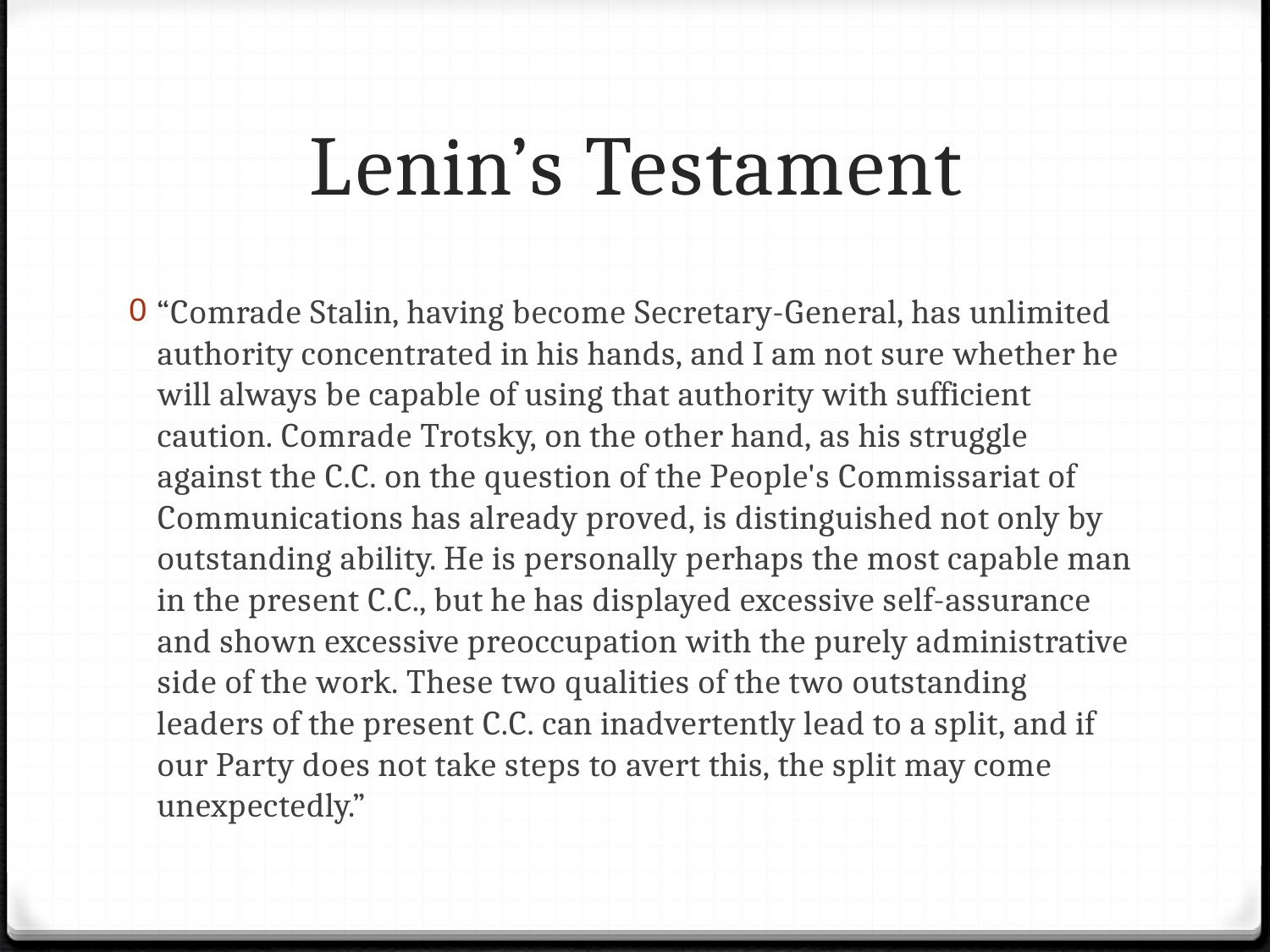

# Lenin’s Testament
“Comrade Stalin, having become Secretary-General, has unlimited authority concentrated in his hands, and I am not sure whether he will always be capable of using that authority with sufficient caution. Comrade Trotsky, on the other hand, as his struggle against the C.C. on the question of the People's Commissariat of Communications has already proved, is distinguished not only by outstanding ability. He is personally perhaps the most capable man in the present C.C., but he has displayed excessive self-assurance and shown excessive preoccupation with the purely administrative side of the work. These two qualities of the two outstanding leaders of the present C.C. can inadvertently lead to a split, and if our Party does not take steps to avert this, the split may come unexpectedly.”